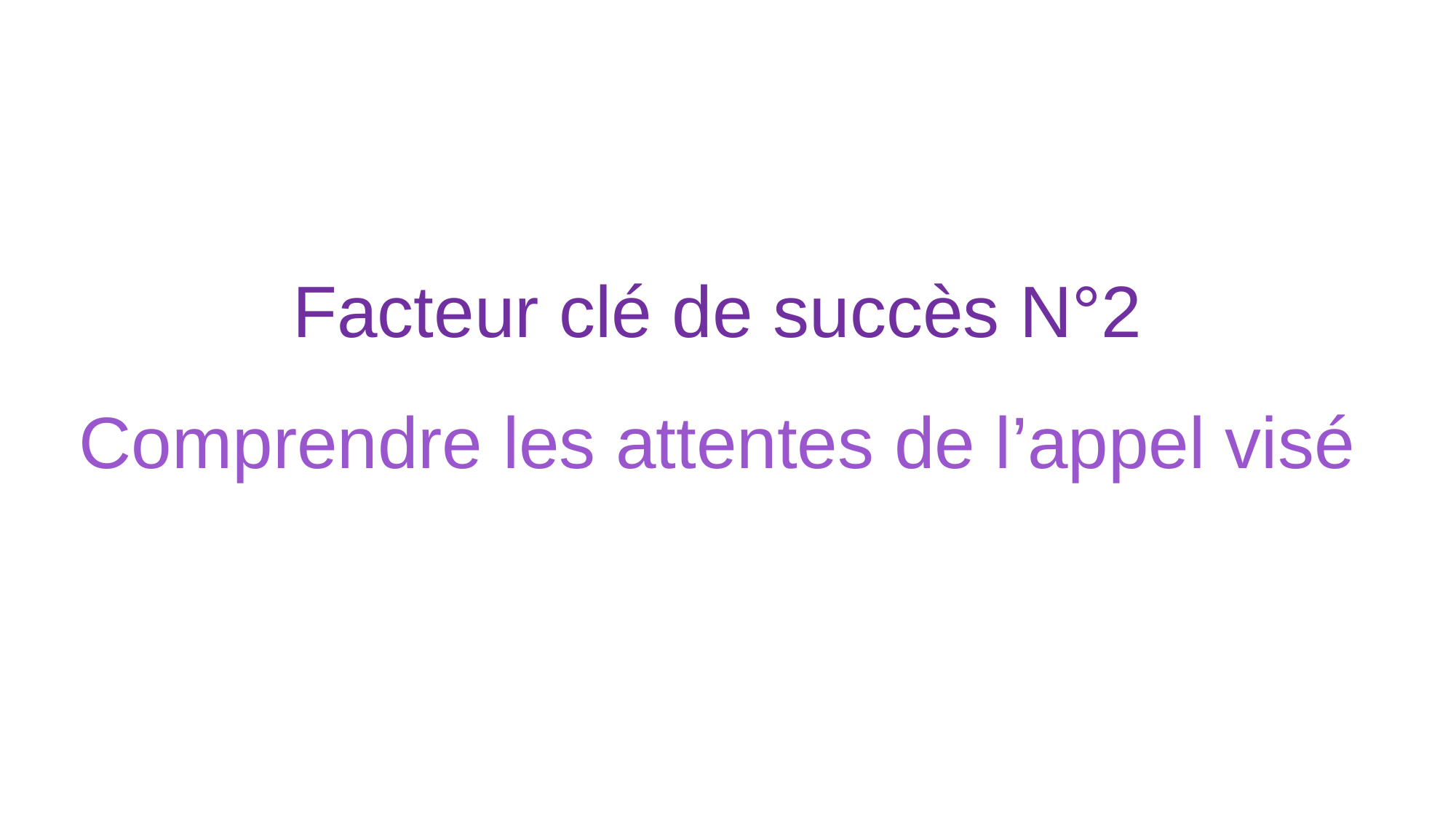

Facteur clé de succès N°2
Comprendre les attentes de l’appel visé